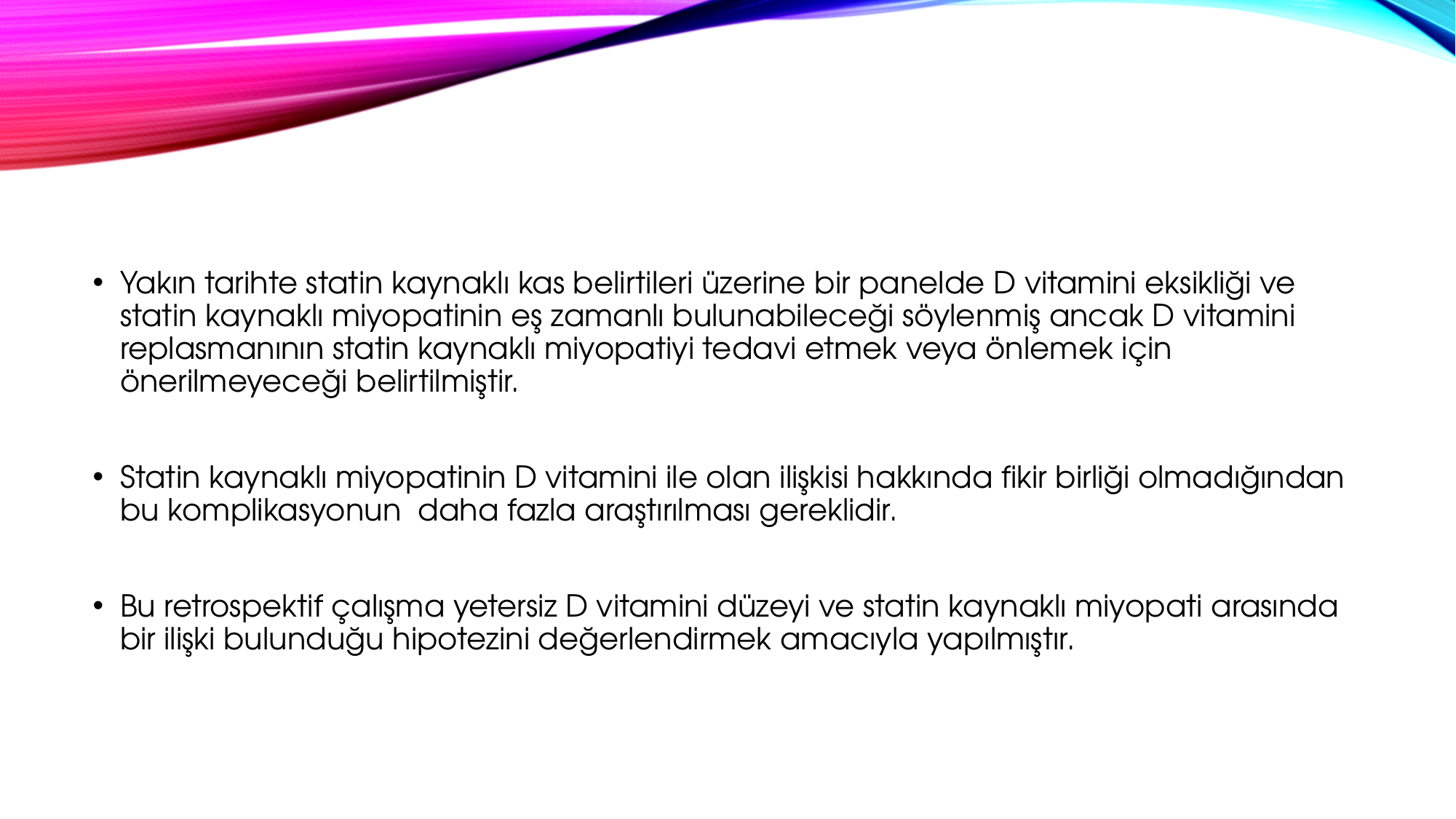

#
Yakın tarihte statin kaynaklı kas belirtileri üzerine bir panelde D vitamini eksikliği ve statin kaynaklı miyopatinin eş zamanlı bulunabileceği söylenmiş ancak D vitamini replasmanının statin kaynaklı miyopatiyi tedavi etmek veya önlemek için önerilmeyeceği belirtilmiştir.

Statin kaynaklı miyopatinin D vitamini ile olan ilişkisi hakkında fikir birliği olmadığından  bu komplikasyonun  daha fazla araştırılması gereklidir.

Bu retrospektif çalışma yetersiz D vitamini düzeyi ve statin kaynaklı miyopati arasında bir ilişki bulunduğu hipotezini değerlendirmek amacıyla yapılmıştır.